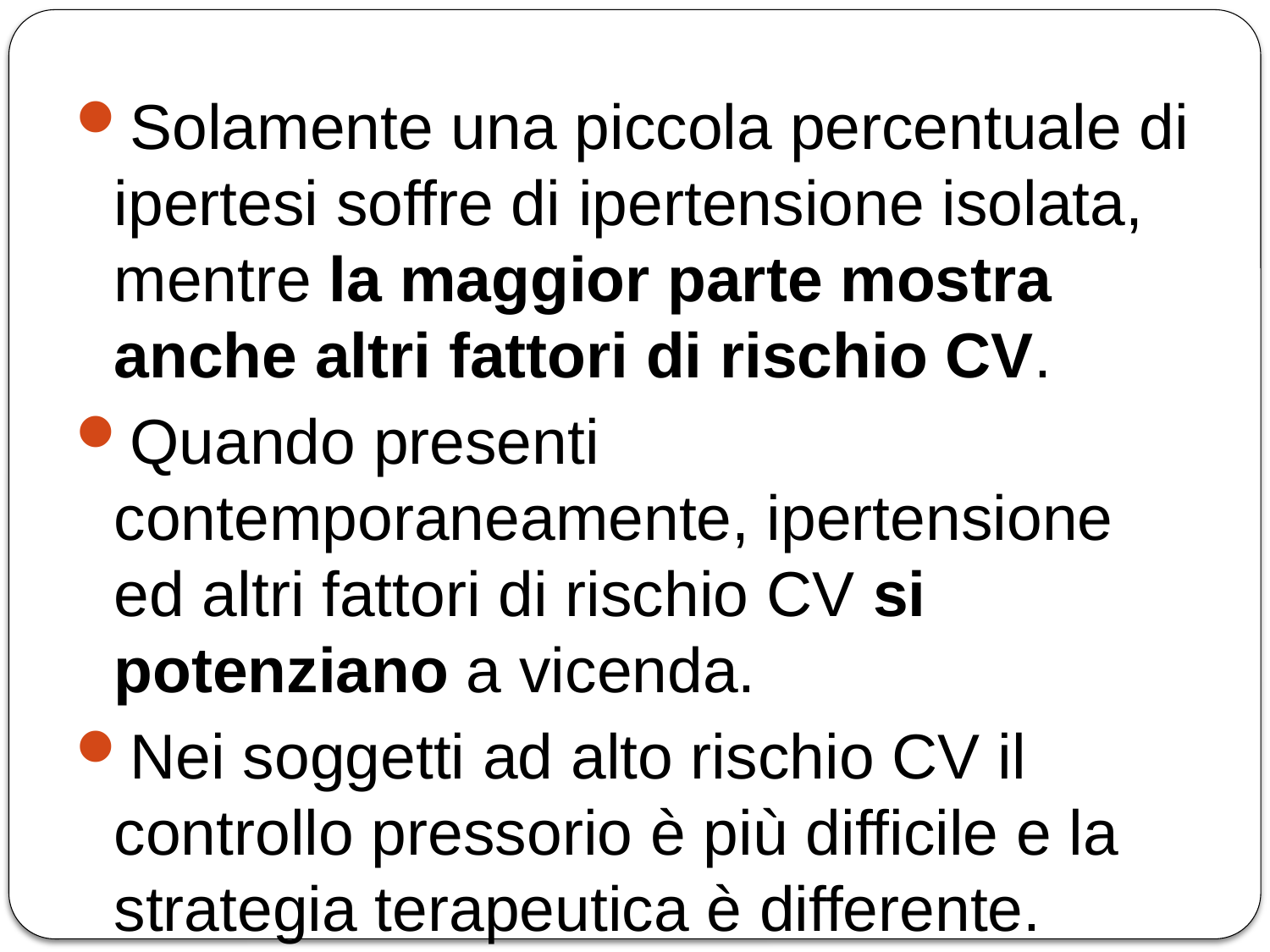

Solamente una piccola percentuale di ipertesi soffre di ipertensione isolata, mentre la maggior parte mostra anche altri fattori di rischio CV.
Quando presenti contemporaneamente, ipertensione ed altri fattori di rischio CV si potenziano a vicenda.
Nei soggetti ad alto rischio CV il controllo pressorio è più difficile e la strategia terapeutica è differente.